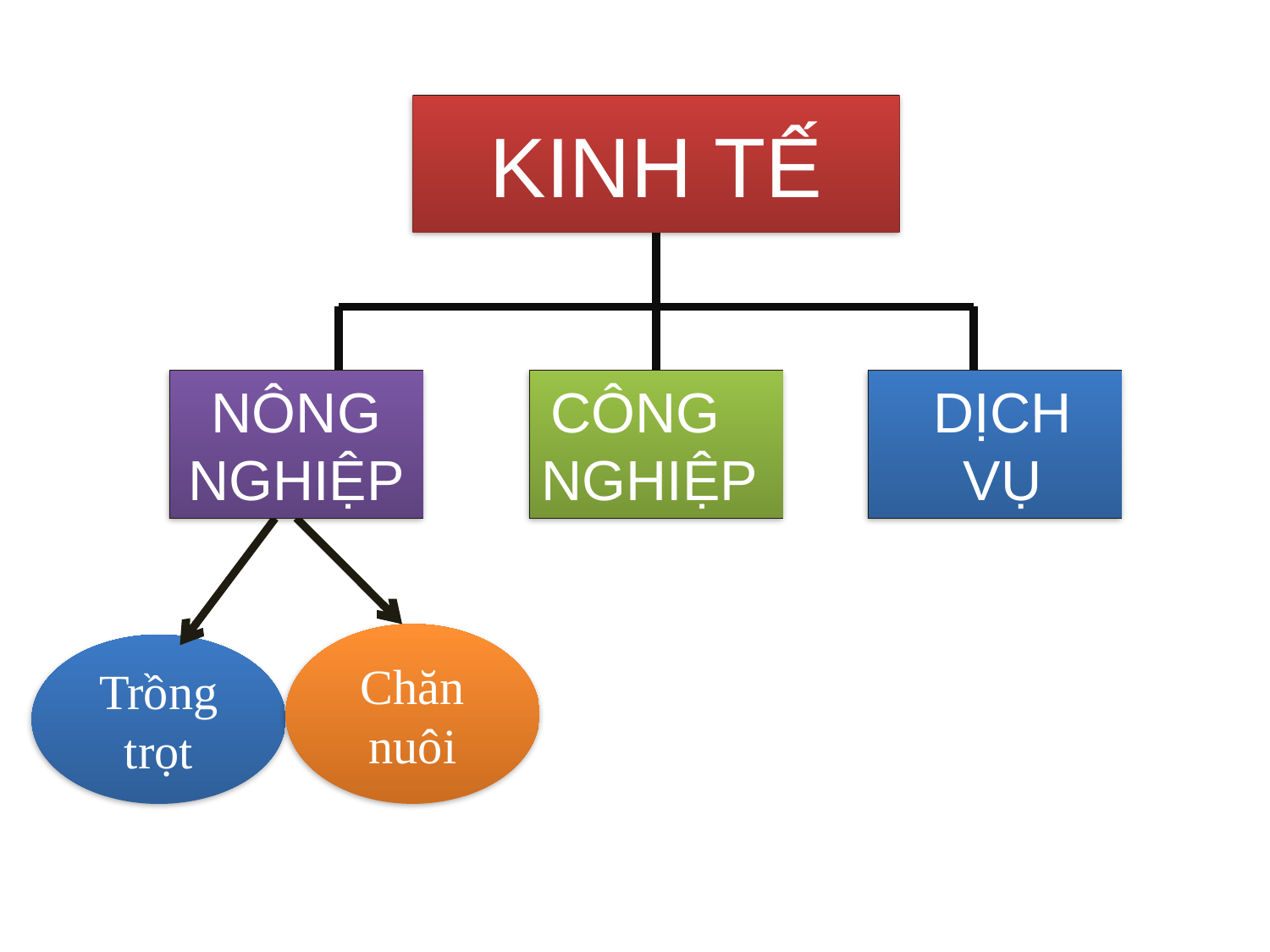

KINH TẾ
 CÔNG NGHIỆP
 DỊCH
 VỤ
NÔNG NGHIỆP
Chăn nuôi
Trồng trọt